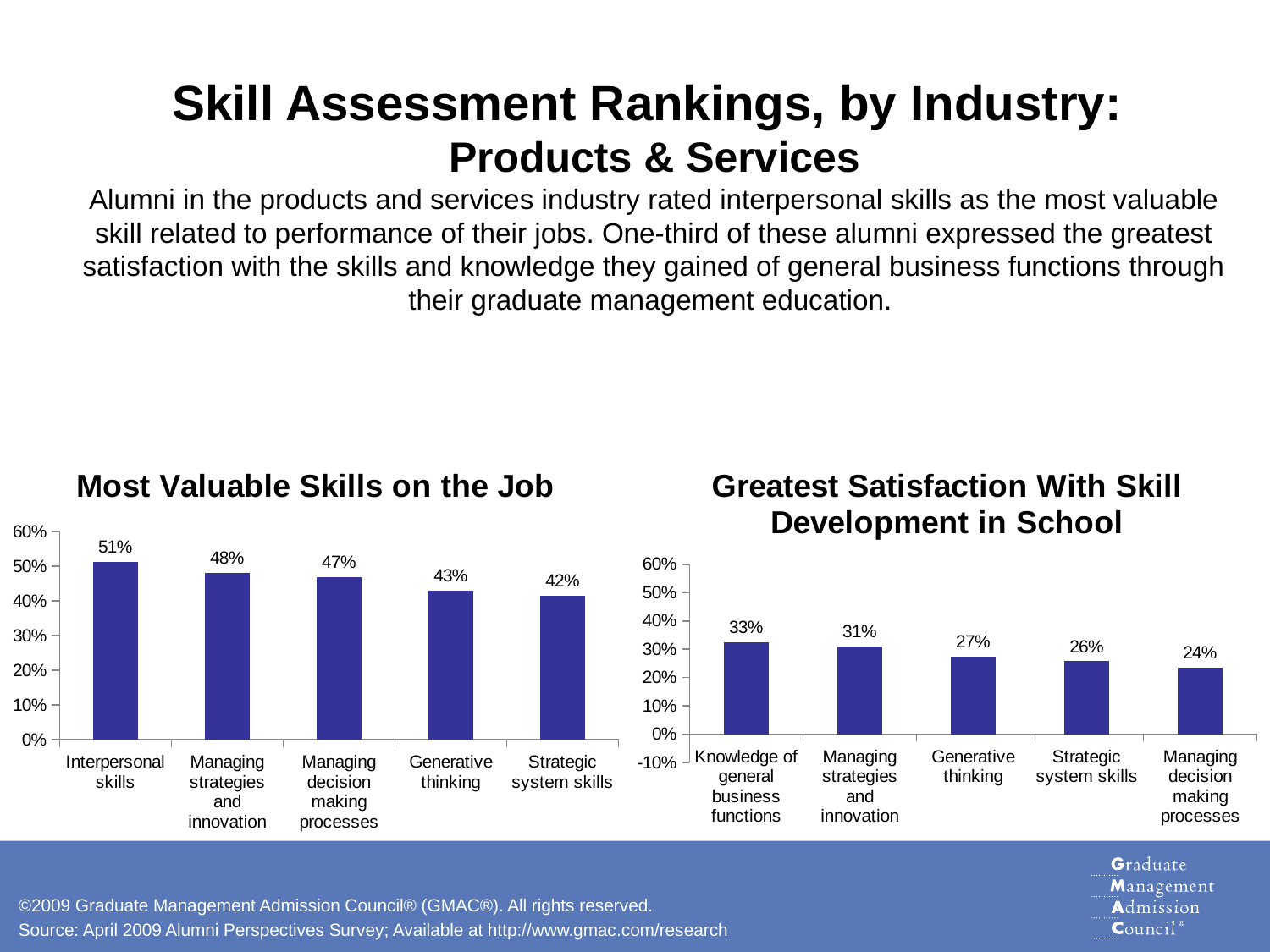

# Skill Assessment Rankings, by Industry: Products & Services Alumni in the products and services industry rated interpersonal skills as the most valuable skill related to performance of their jobs. One-third of these alumni expressed the greatest satisfaction with the skills and knowledge they gained of general business functions through their graduate management education.

### Chart: Most Valuable Skills on the Job

| Category | Extremely Valuable |
|---|---|
| Interpersonal skills | 0.5116279069767442 |
| Managing strategies and innovation | 0.48007246376811646 |
| Managing decision making processes | 0.46858168761220886 |
| Generative thinking | 0.4301075268817203 |
| Strategic system skills | 0.41516245487364667 |

### Chart: Greatest Satisfaction With Skill Development in School

| Category | Extremely Satisfied |
|---|---|
| Knowledge of general business functions | 0.32500000000000046 |
| Managing strategies and innovation | 0.30948121645796106 |
| Generative thinking | 0.27240143369175635 |
| Strategic system skills | 0.25719424460431617 |
| Managing decision making processes | 0.23613595706618964 |